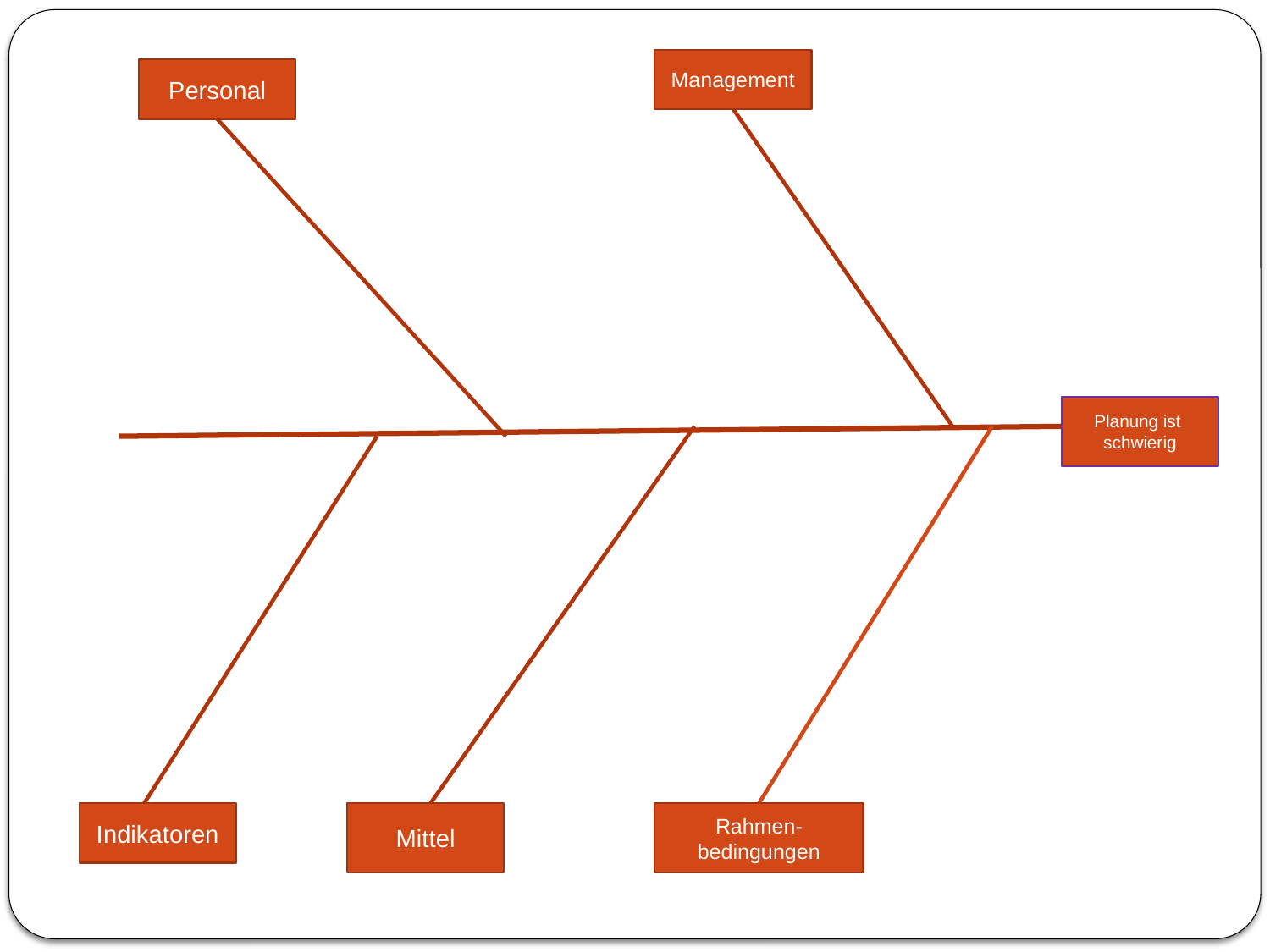

Management
Personal
Planung ist  schwierig
Indikatoren
Mittel
Rahmen-
bedingungen